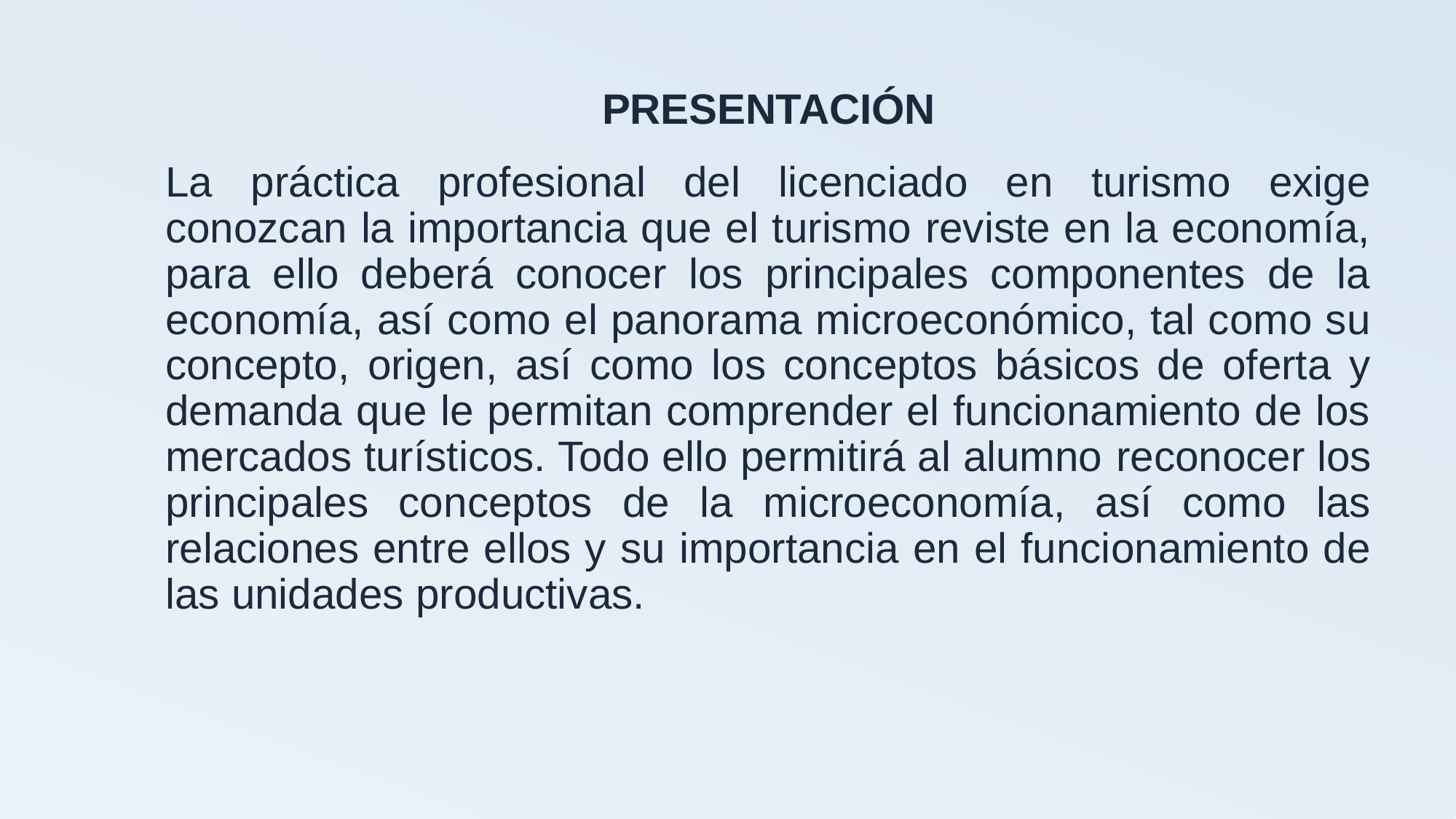

PRESENTACIÓN
La práctica profesional del licenciado en turismo exige conozcan la importancia que el turismo reviste en la economía, para ello deberá conocer los principales componentes de la economía, así como el panorama microeconómico, tal como su concepto, origen, así como los conceptos básicos de oferta y demanda que le permitan comprender el funcionamiento de los mercados turísticos. Todo ello permitirá al alumno reconocer los principales conceptos de la microeconomía, así como las relaciones entre ellos y su importancia en el funcionamiento de las unidades productivas.